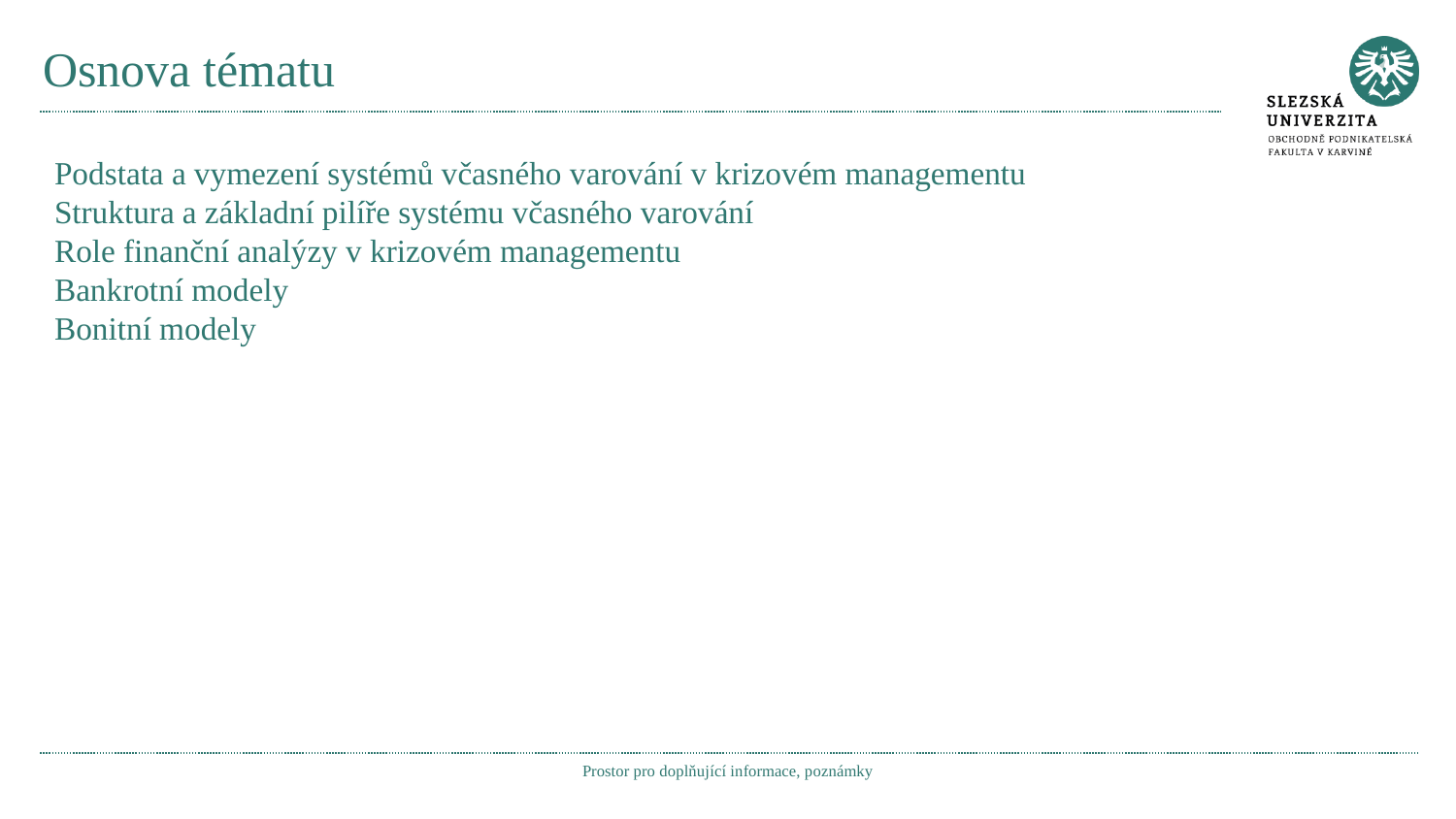

# Osnova tématu
Podstata a vymezení systémů včasného varování v krizovém managementu
Struktura a základní pilíře systému včasného varování
Role finanční analýzy v krizovém managementu
Bankrotní modely
Bonitní modely
Prostor pro doplňující informace, poznámky